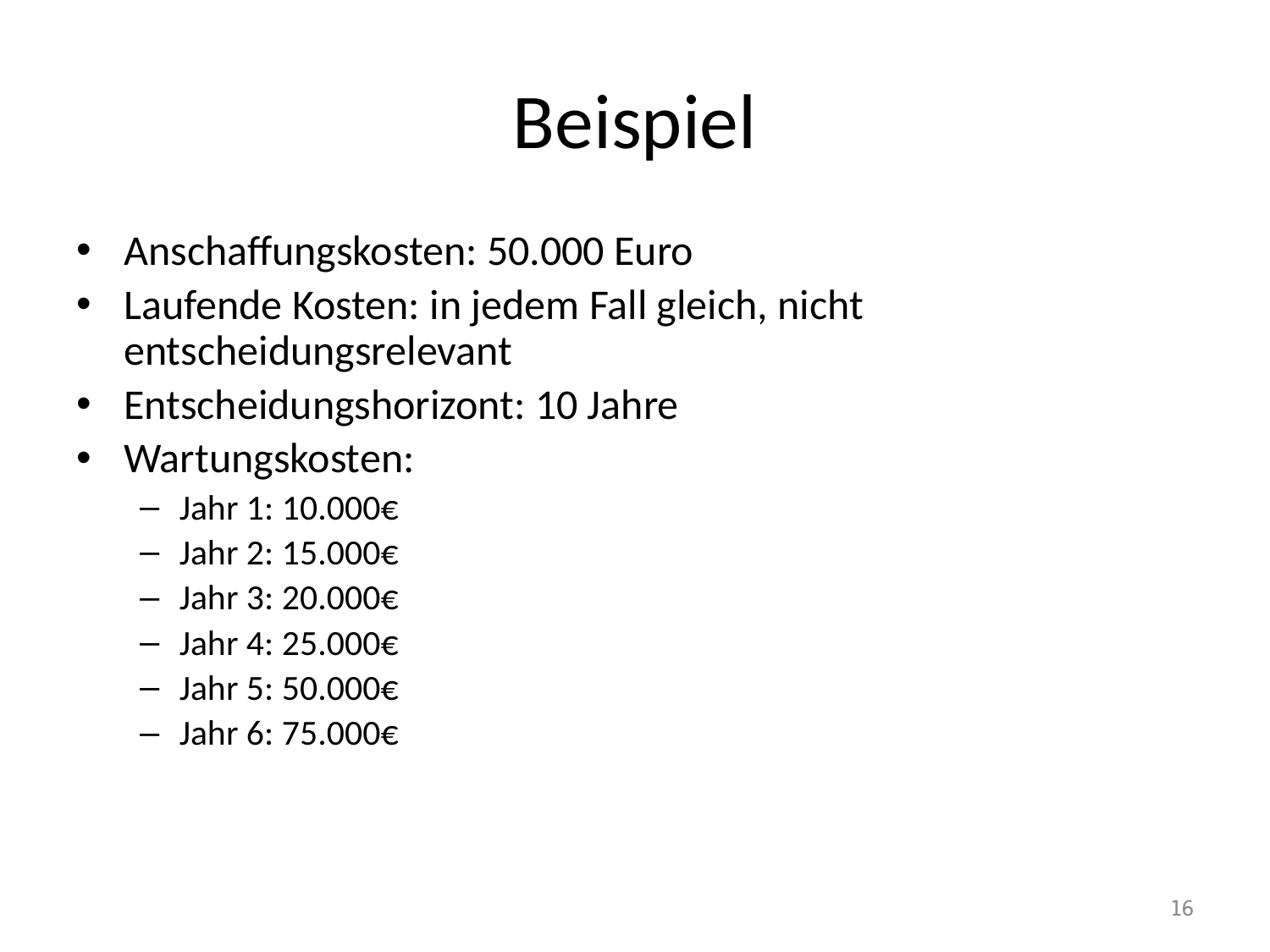

# Beispiel
Anschaffungskosten: 50.000 Euro
Laufende Kosten: in jedem Fall gleich, nicht entscheidungsrelevant
Entscheidungshorizont: 10 Jahre
Wartungskosten:
Jahr 1: 10.000€
Jahr 2: 15.000€
Jahr 3: 20.000€
Jahr 4: 25.000€
Jahr 5: 50.000€
Jahr 6: 75.000€
16